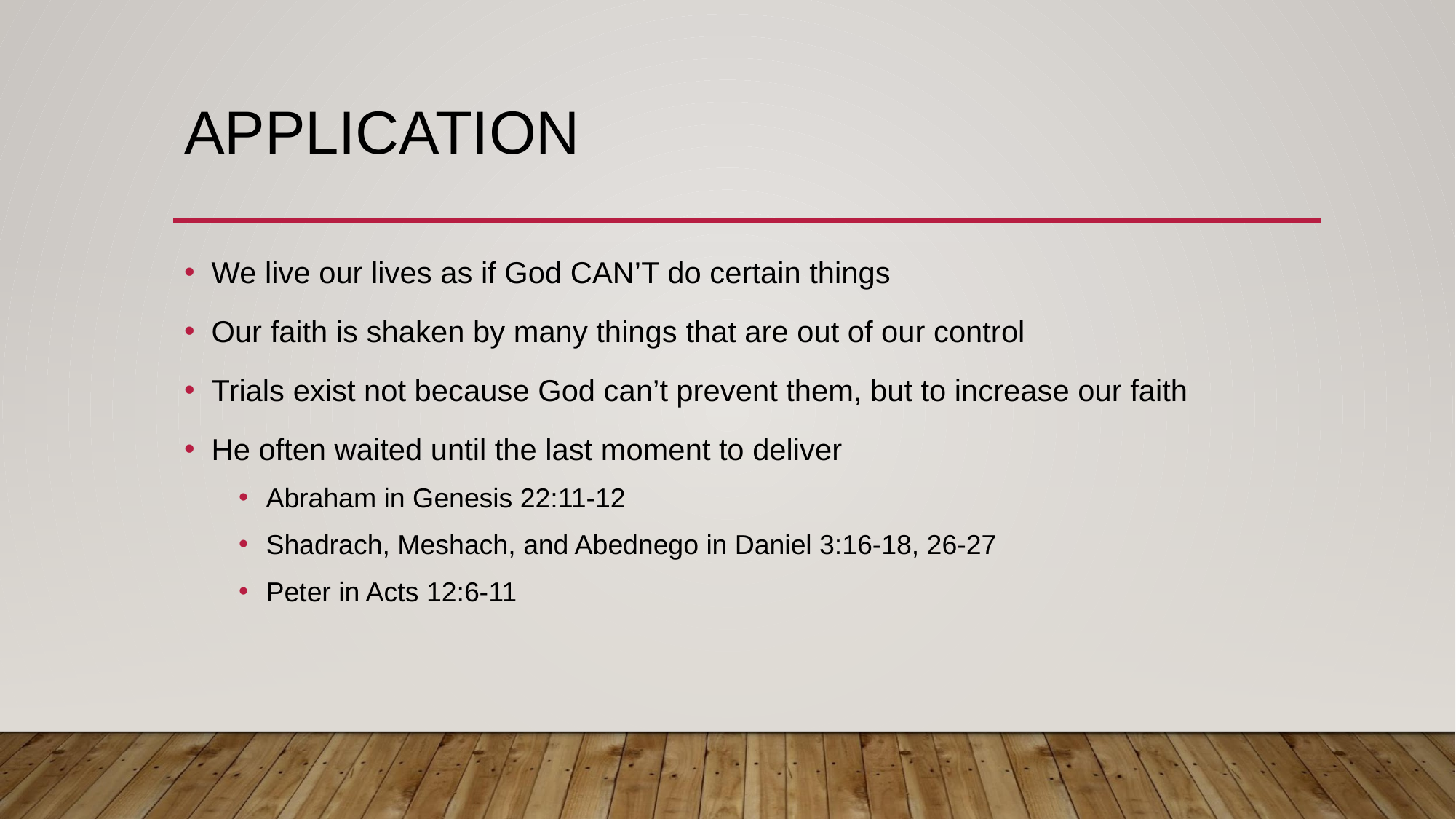

# APPLICATION
We live our lives as if God CAN’T do certain things
Our faith is shaken by many things that are out of our control
Trials exist not because God can’t prevent them, but to increase our faith
He often waited until the last moment to deliver
Abraham in Genesis 22:11-12
Shadrach, Meshach, and Abednego in Daniel 3:16-18, 26-27
Peter in Acts 12:6-11